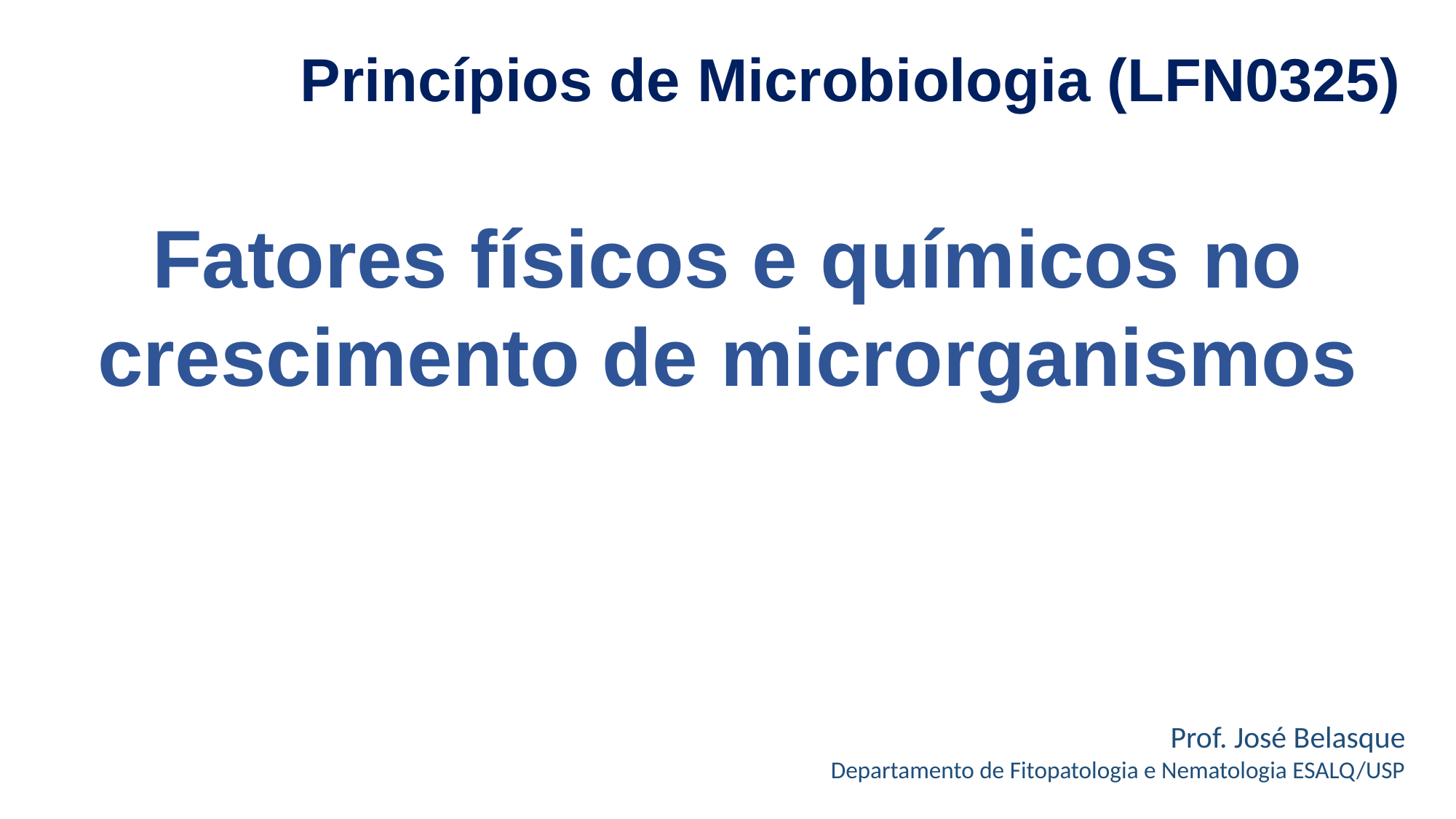

Princípios de Microbiologia (LFN0325)
Fatores físicos e químicos no crescimento de microrganismos
Prof. José Belasque
Departamento de Fitopatologia e Nematologia ESALQ/USP